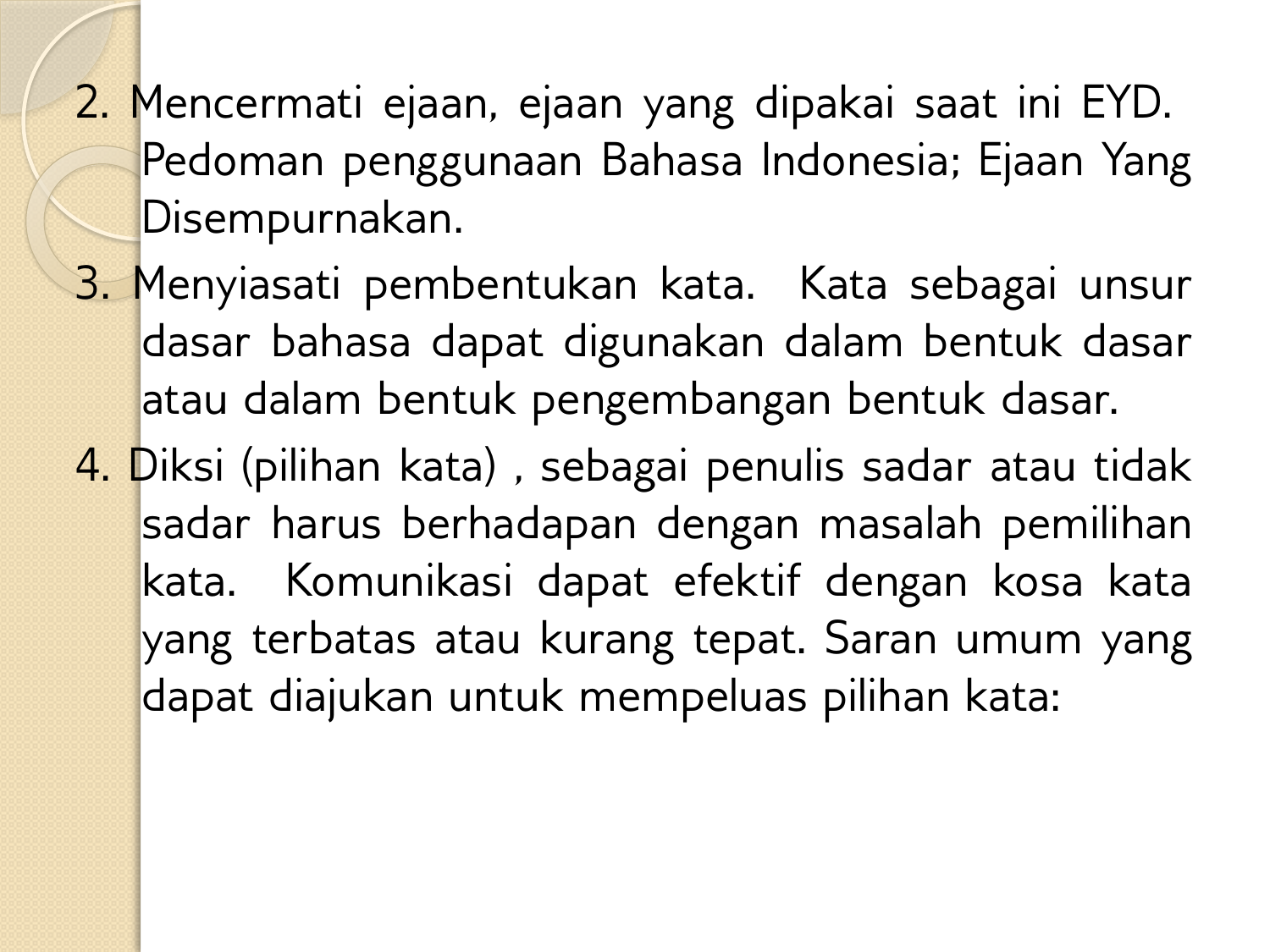

2. Mencermati ejaan, ejaan yang dipakai saat ini EYD.  Pedoman penggunaan Bahasa Indonesia; Ejaan Yang Disempurnakan.
3. Menyiasati pembentukan kata.  Kata sebagai unsur dasar bahasa dapat digunakan dalam bentuk dasar atau dalam bentuk pengembangan bentuk dasar.
4. Diksi (pilihan kata) , sebagai penulis sadar atau tidak sadar harus berhadapan dengan masalah pemilihan kata.  Komunikasi dapat efektif dengan kosa kata yang terbatas atau kurang tepat. Saran umum yang dapat diajukan untuk mempeluas pilihan kata: